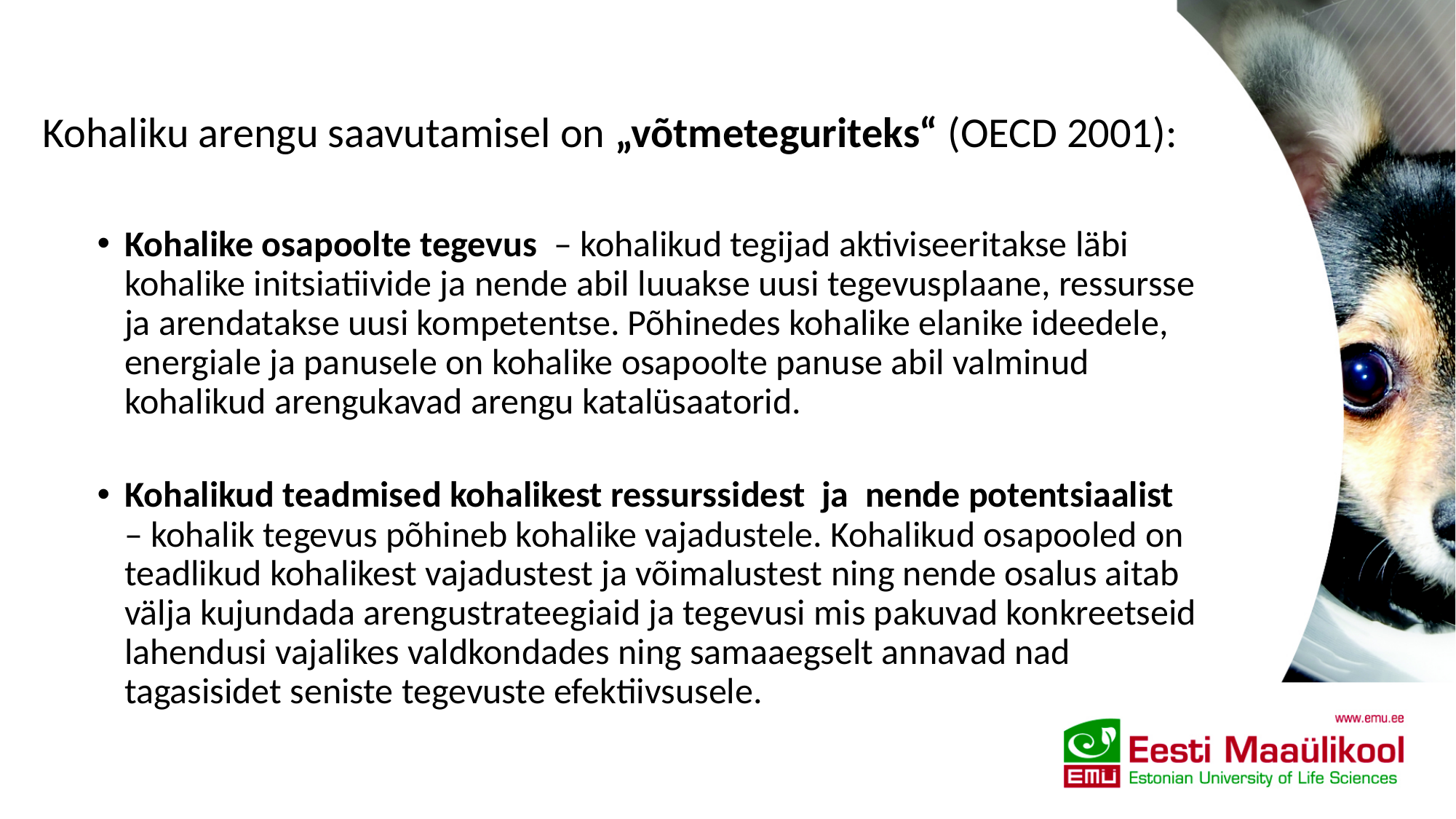

Kohaliku arengu saavutamisel on „võtmeteguriteks“ (OECD 2001):

Kohalike osapoolte tegevus  – kohalikud tegijad aktiviseeritakse läbi kohalike initsiatiivide ja nende abil luuakse uusi tegevusplaane, ressursse ja arendatakse uusi kompetentse. Põhinedes kohalike elanike ideedele, energiale ja panusele on kohalike osapoolte panuse abil valminud kohalikud arengukavad arengu katalüsaatorid.

Kohalikud teadmised kohalikest ressurssidest  ja  nende potentsiaalist – kohalik tegevus põhineb kohalike vajadustele. Kohalikud osapooled on teadlikud kohalikest vajadustest ja võimalustest ning nende osalus aitab välja kujundada arengustrateegiaid ja tegevusi mis pakuvad konkreetseid lahendusi vajalikes valdkondades ning samaaegselt annavad nad tagasisidet seniste tegevuste efektiivsusele.